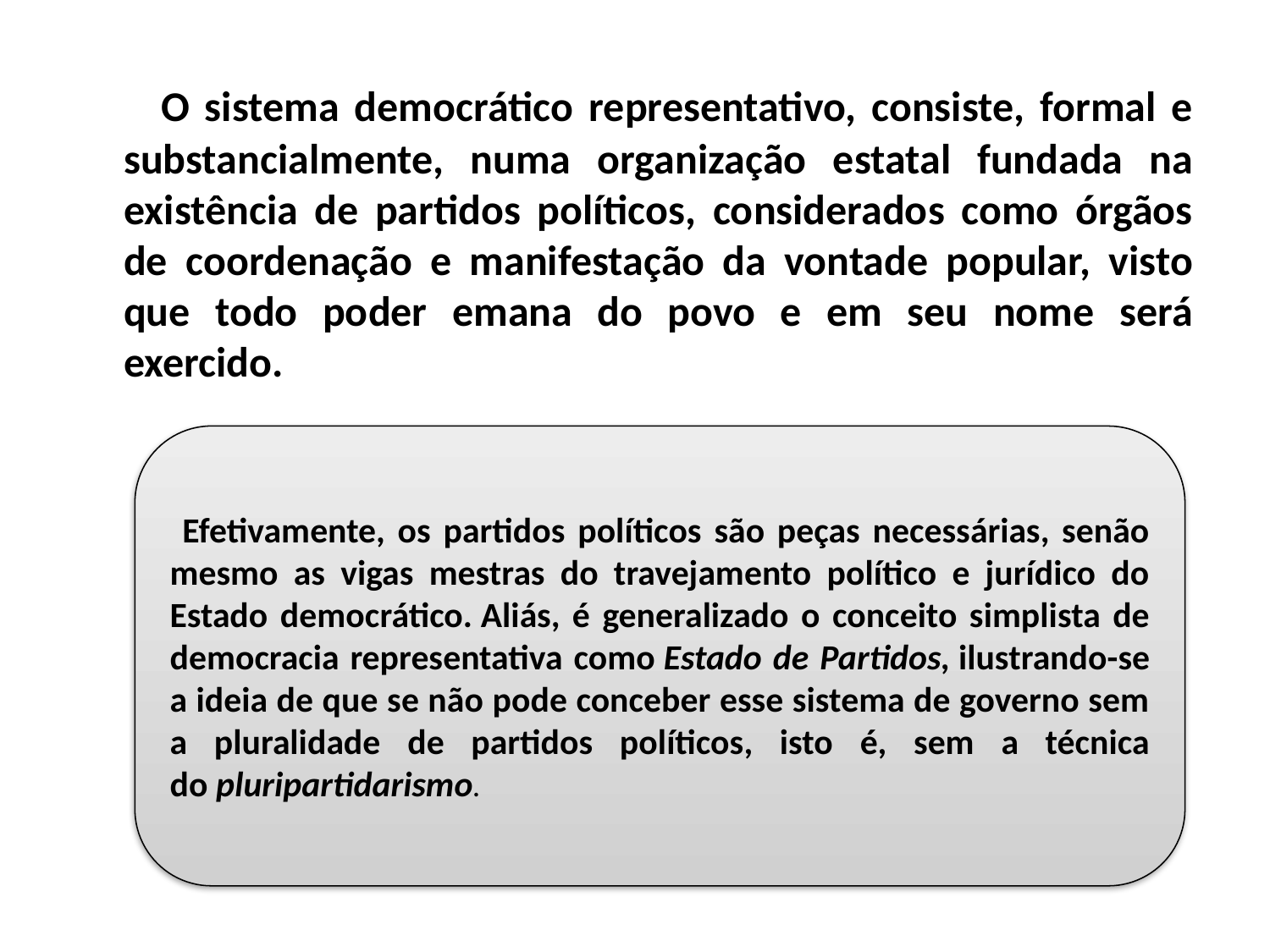

O sistema democrático representativo, consiste, formal e substancialmente, numa organização estatal fundada na existência de partidos políticos, considerados como órgãos de coordenação e manifestação da vontade popular, visto que todo poder emana do povo e em seu nome será exercido.

 Efetivamente, os partidos políticos são peças necessárias, senão mesmo as vigas mestras do travejamento político e jurídico do Estado democrático. Aliás, é generalizado o conceito simplista de democracia representativa como Estado de Partidos, ilustrando-se a ideia de que se não pode conceber esse sistema de governo sem a pluralidade de partidos políticos, isto é, sem a técnica do pluripartidarismo.